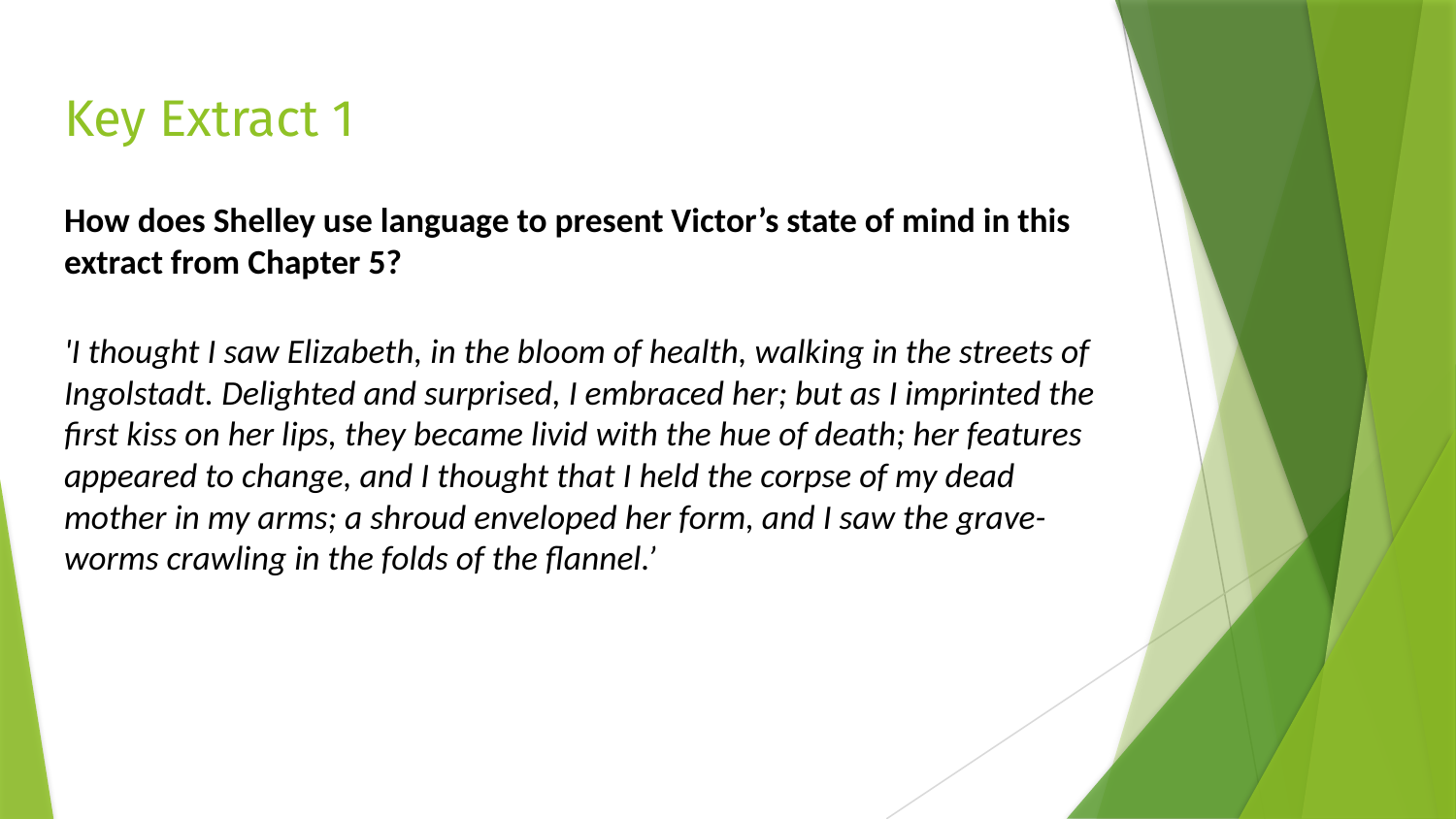

# Key Extract 1
How does Shelley use language to present Victor’s state of mind in this extract from Chapter 5?

'I thought I saw Elizabeth, in the bloom of health, walking in the streets of Ingolstadt. Delighted and surprised, I embraced her; but as I imprinted the first kiss on her lips, they became livid with the hue of death; her features appeared to change, and I thought that I held the corpse of my dead mother in my arms; a shroud enveloped her form, and I saw the grave-worms crawling in the folds of the flannel.’